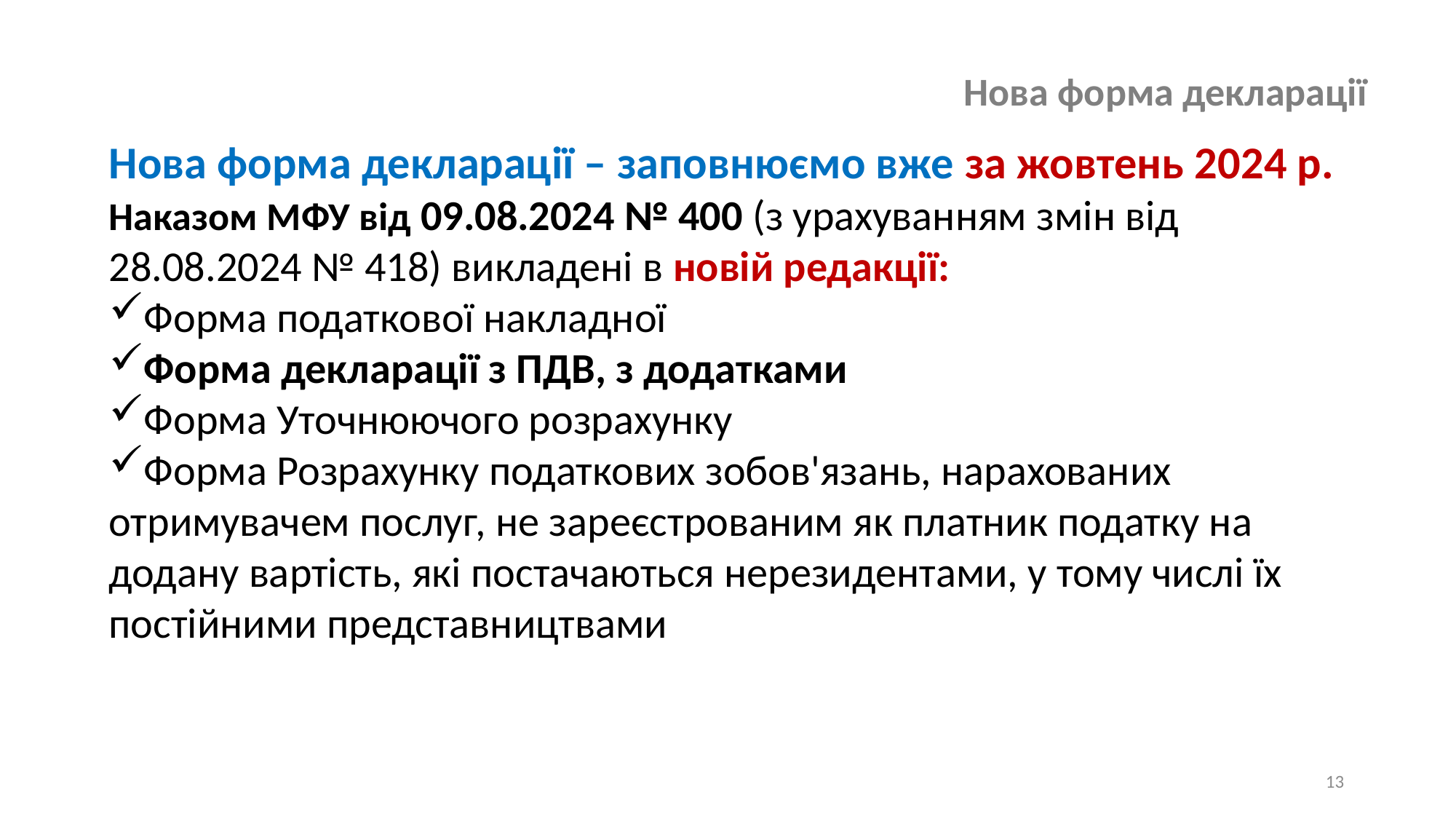

Нова форма декларації
Нова форма декларації – заповнюємо вже за жовтень 2024 р.
Наказом МФУ від 09.08.2024 № 400 (з урахуванням змін від 28.08.2024 № 418) викладені в новій редакції:
Форма податкової накладної
Форма декларації з ПДВ, з додатками
Форма Уточнюючого розрахунку
Форма Розрахунку податкових зобов'язань, нарахованих отримувачем послуг, не зареєстрованим як платник податку на додану вартість, які постачаються нерезидентами, у тому числі їх постійними представництвами
13